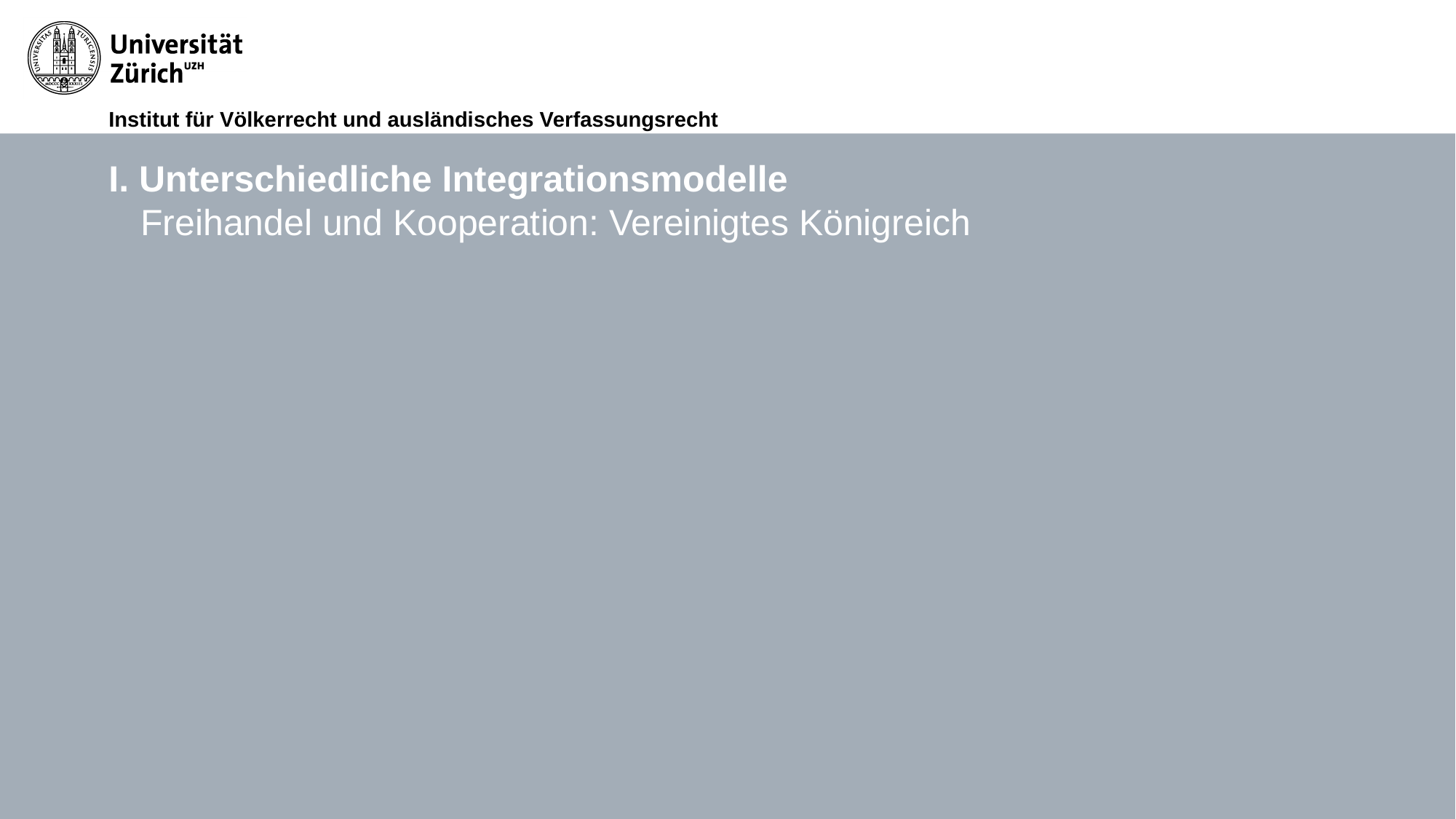

# I. Unterschiedliche Integrationsmodelle Freihandel und Kooperation: Vereinigtes Königreich